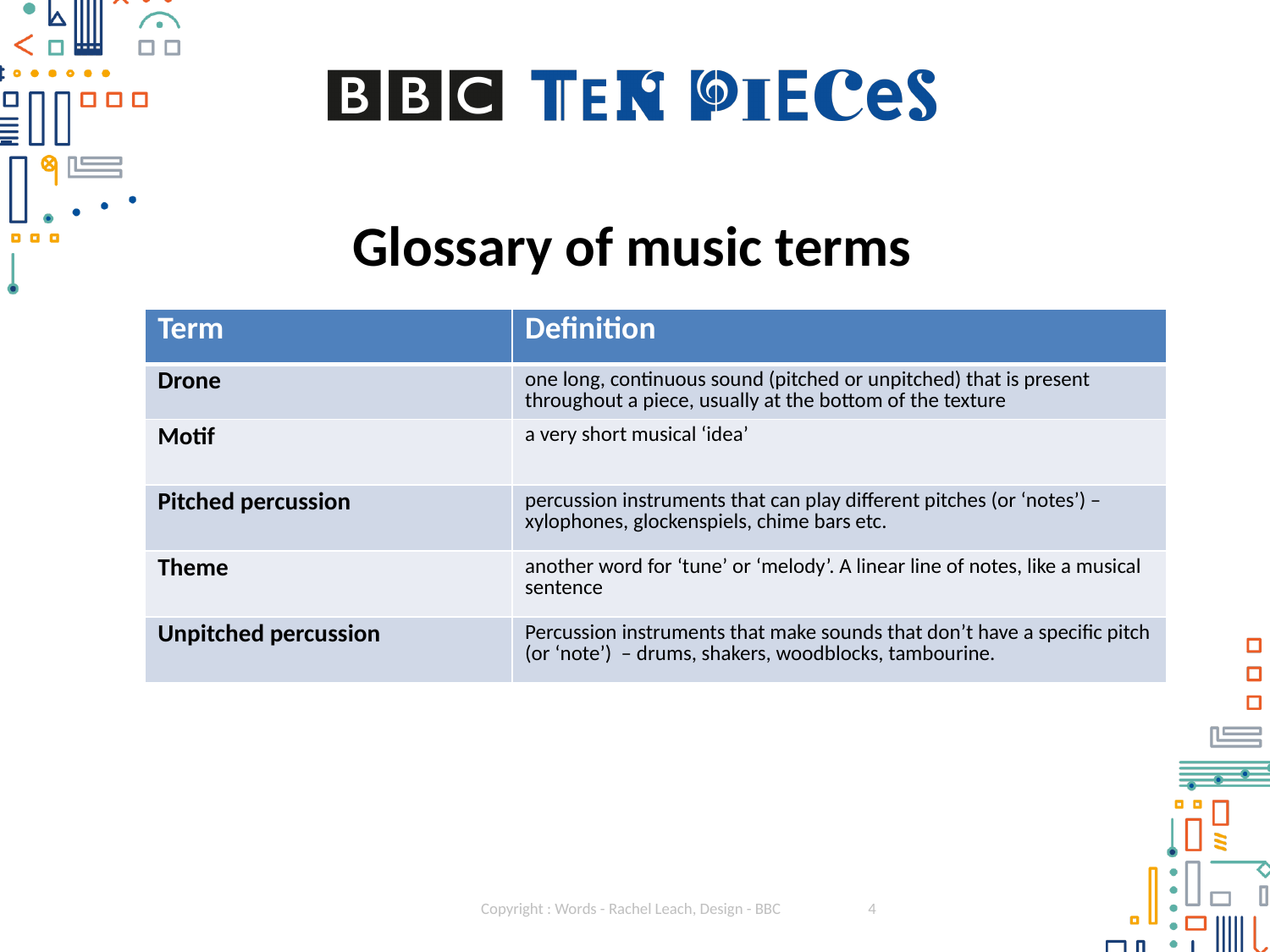

# Glossary of music terms
| Term | Definition |
| --- | --- |
| Drone | one long, continuous sound (pitched or unpitched) that is present throughout a piece, usually at the bottom of the texture |
| Motif | a very short musical ‘idea’ |
| Pitched percussion | percussion instruments that can play different pitches (or ‘notes’) – xylophones, glockenspiels, chime bars etc. |
| Theme | another word for ‘tune’ or ‘melody’. A linear line of notes, like a musical sentence |
| Unpitched percussion | Percussion instruments that make sounds that don’t have a specific pitch (or ‘note’) – drums, shakers, woodblocks, tambourine. |

Copyright : Words - Rachel Leach, Design - BBC
4